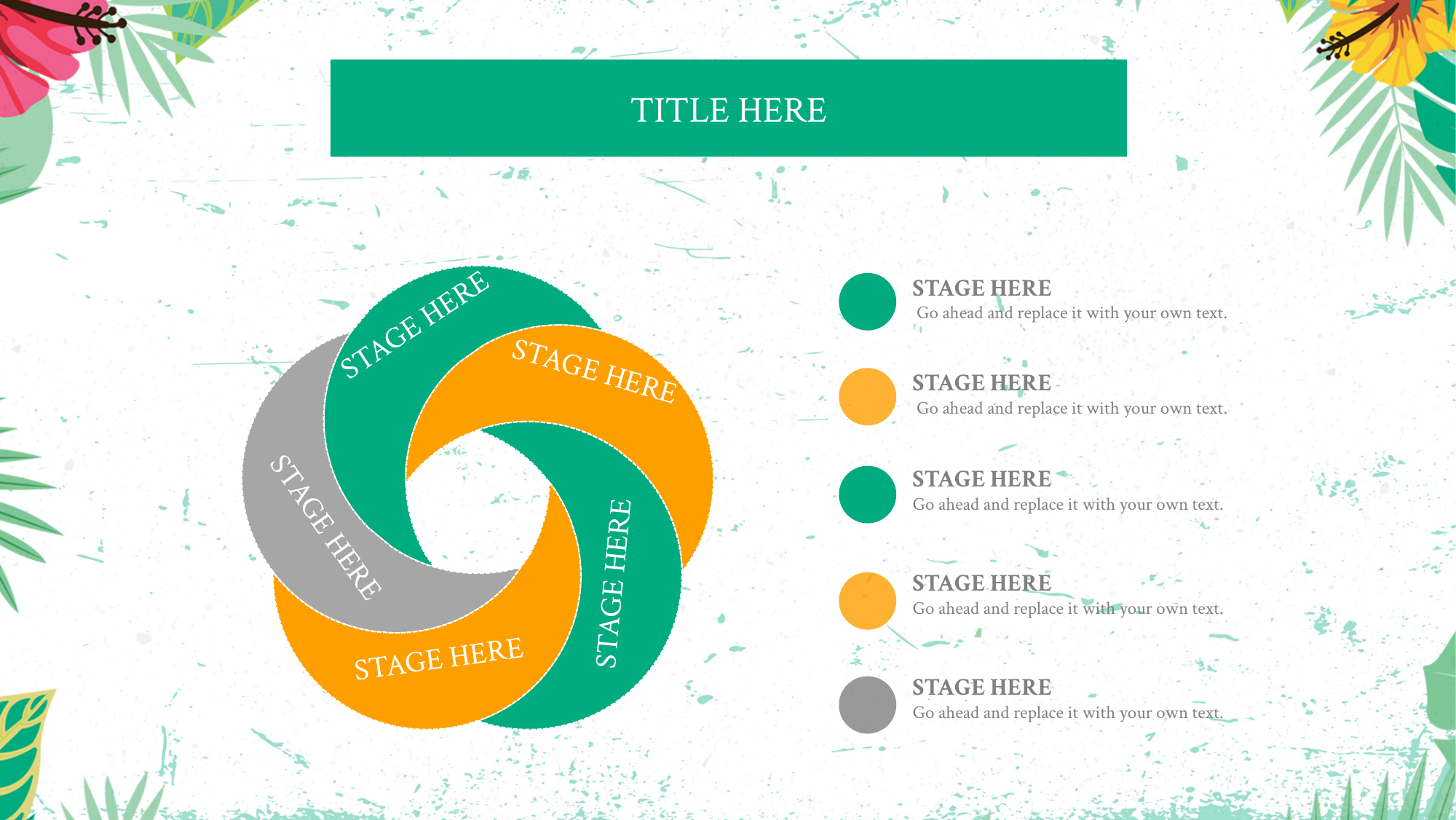

TITLE HERE
STAGE HERE
 Go ahead and replace it with your own text.

STAGE HERE
 Go ahead and replace it with your own text.

STAGE HERE
Go ahead and replace it with your own text.

STAGE HERE
Go ahead and replace it with your own text.

STAGE HERE
Go ahead and replace it with your own text.

STAGE HERE
STAGE HERE
STAGE HERE
STAGE HERE
STAGE HERE